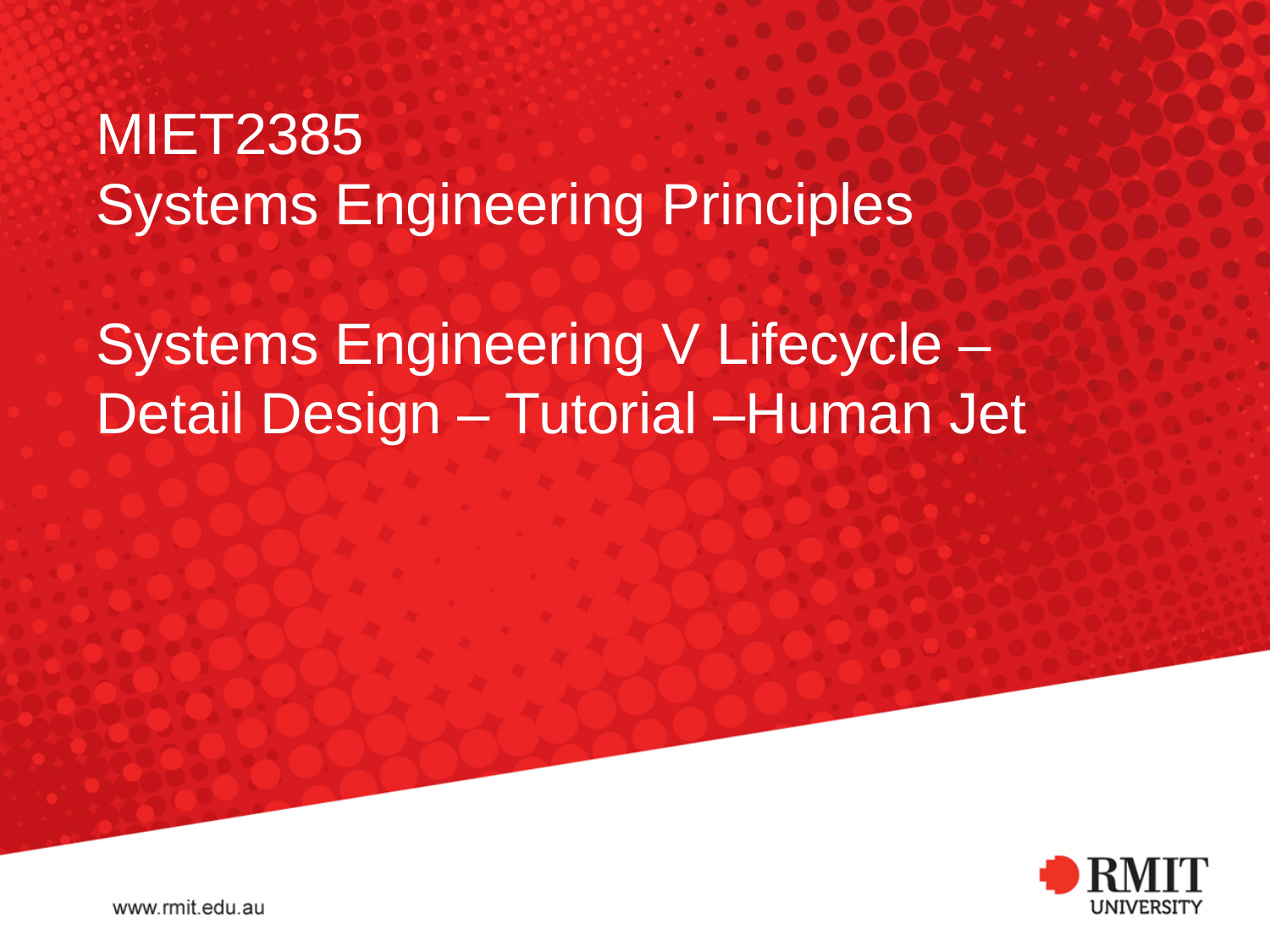

MIET2385
Systems Engineering Principles
Systems Engineering V Lifecycle – Detail Design – Tutorial –Human Jet